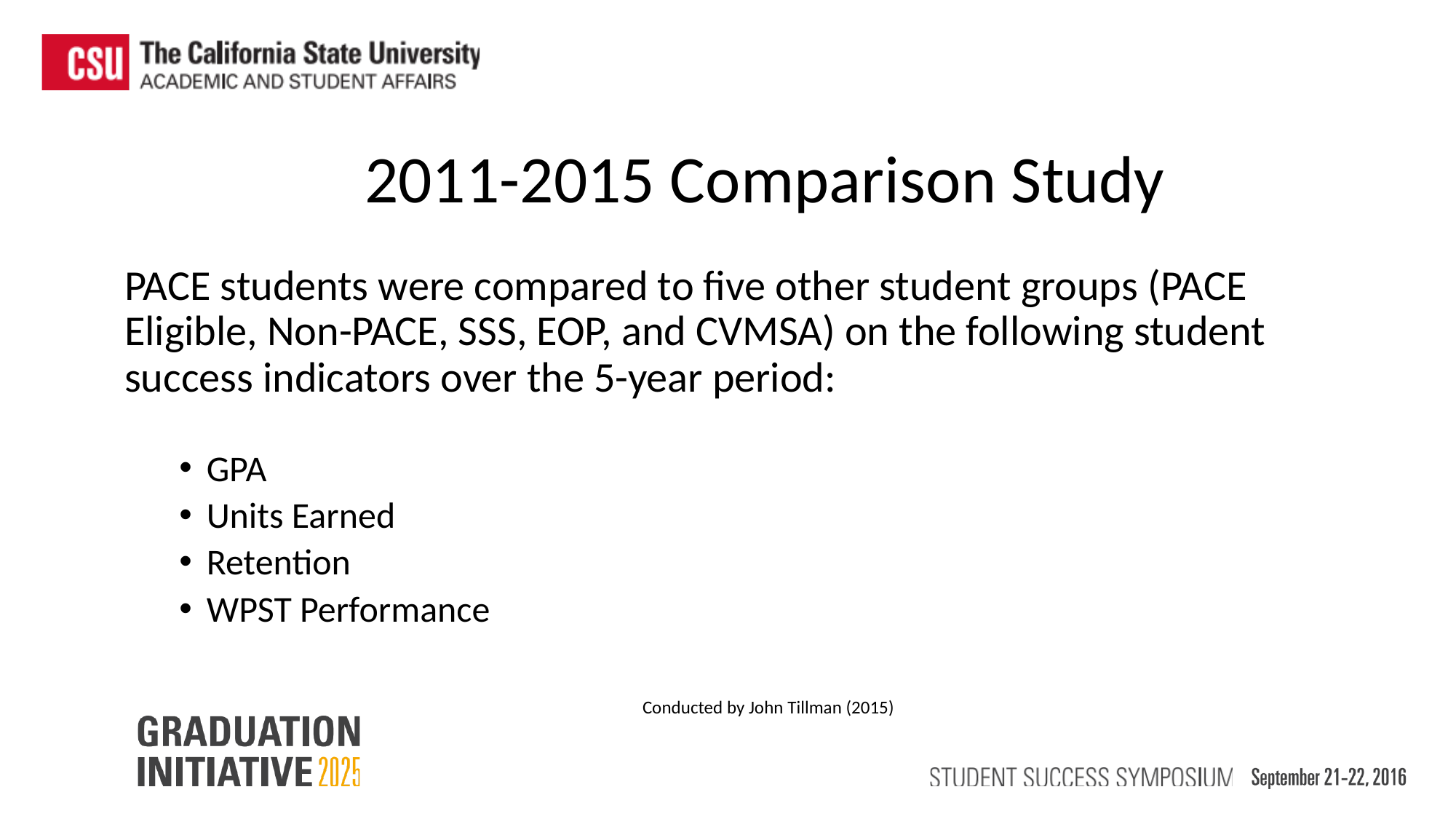

2011-2015 Comparison Study
PACE students were compared to five other student groups (PACE Eligible, Non-PACE, SSS, EOP, and CVMSA) on the following student success indicators over the 5-year period:

GPA
Units Earned
Retention
WPST Performance

Conducted by John Tillman (2015)